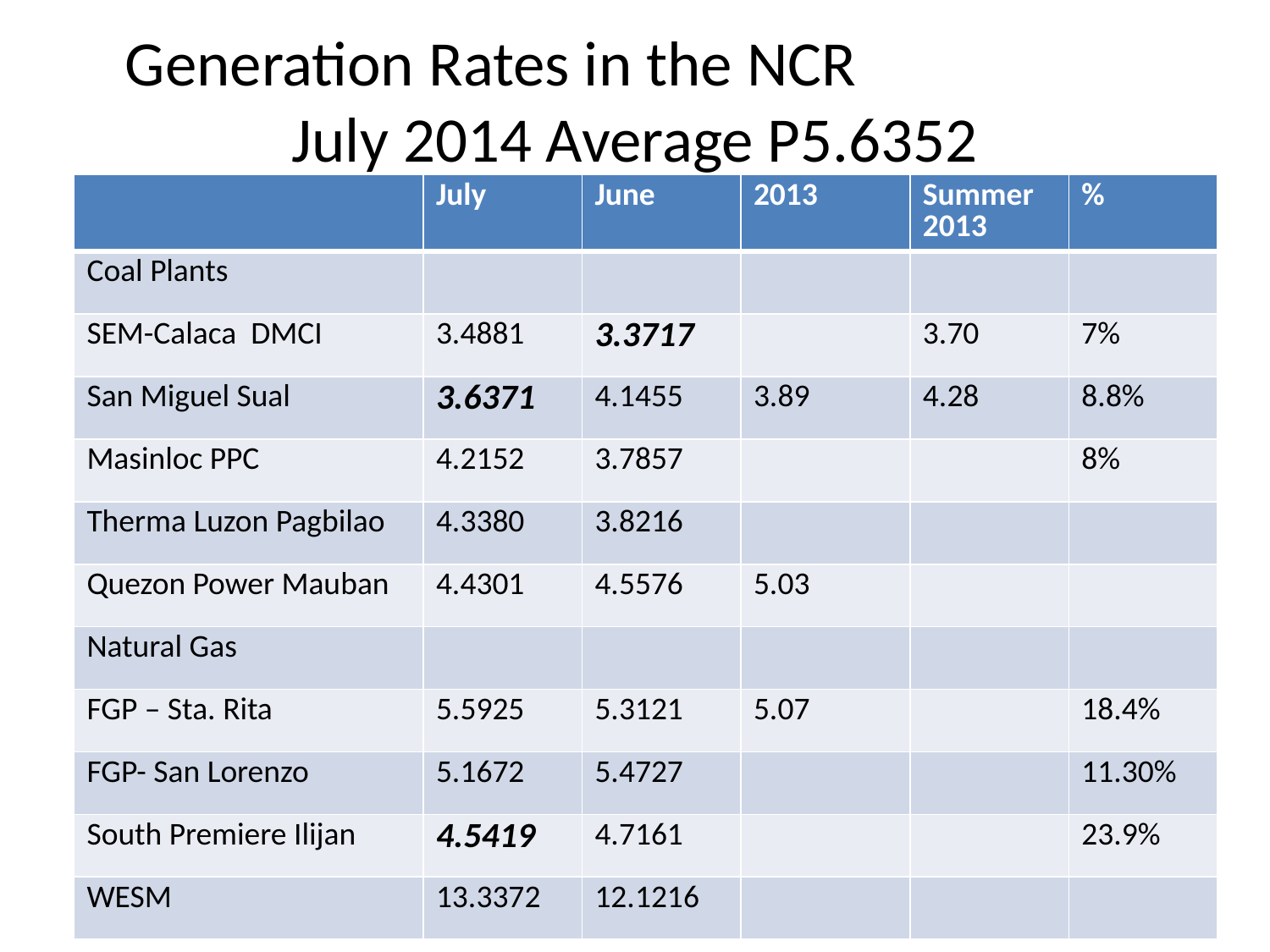

# Generation Rates in the NCR                     July 2014 Average P5.6352
|  | July | June | 2013 | Summer 2013 | % |
| --- | --- | --- | --- | --- | --- |
| Coal Plants |  |  |  |  |  |
| SEM-Calaca DMCI | 3.4881 | 3.3717 |  | 3.70 | 7% |
| San Miguel Sual | 3.6371 | 4.1455 | 3.89 | 4.28 | 8.8% |
| Masinloc PPC | 4.2152 | 3.7857 |  |  | 8% |
| Therma Luzon Pagbilao | 4.3380 | 3.8216 |  |  |  |
| Quezon Power Mauban | 4.4301 | 4.5576 | 5.03 |  |  |
| Natural Gas |  |  |  |  |  |
| FGP – Sta. Rita | 5.5925 | 5.3121 | 5.07 |  | 18.4% |
| FGP- San Lorenzo | 5.1672 | 5.4727 |  |  | 11.30% |
| South Premiere Ilijan | 4.5419 | 4.7161 |  |  | 23.9% |
| WESM | 13.3372 | 12.1216 |  |  |  |